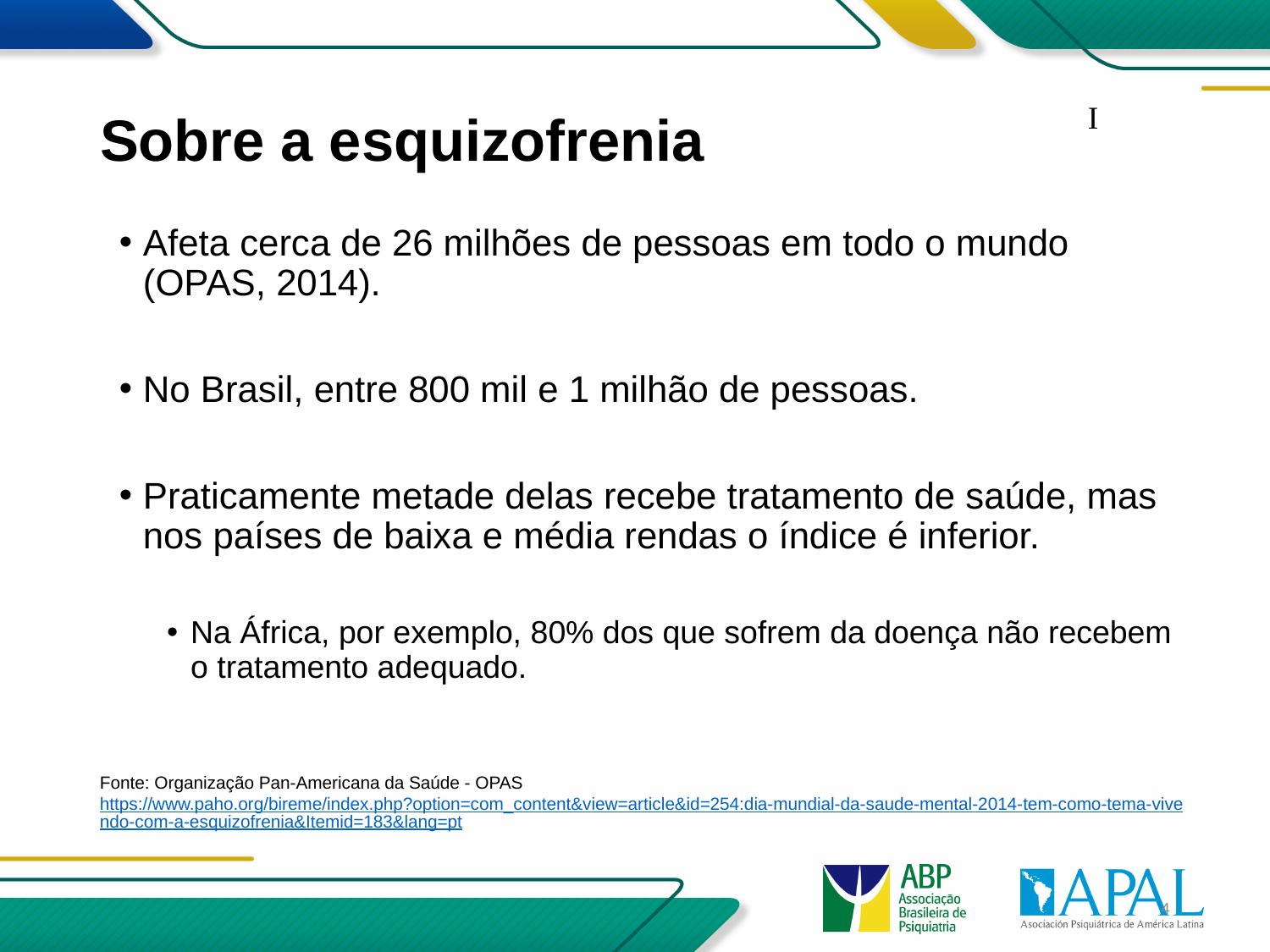

# Sobre a esquizofrenia
I
Afeta cerca de 26 milhões de pessoas em todo o mundo (OPAS, 2014).

No Brasil, entre 800 mil e 1 milhão de pessoas.

Praticamente metade delas recebe tratamento de saúde, mas nos países de baixa e média rendas o índice é inferior.

Na África, por exemplo, 80% dos que sofrem da doença não recebem o tratamento adequado.
Fonte: Organização Pan-Americana da Saúde - OPAS
https://www.paho.org/bireme/index.php?option=com_content&view=article&id=254:dia-mundial-da-saude-mental-2014-tem-como-tema-vivendo-com-a-esquizofrenia&Itemid=183&lang=pt
4